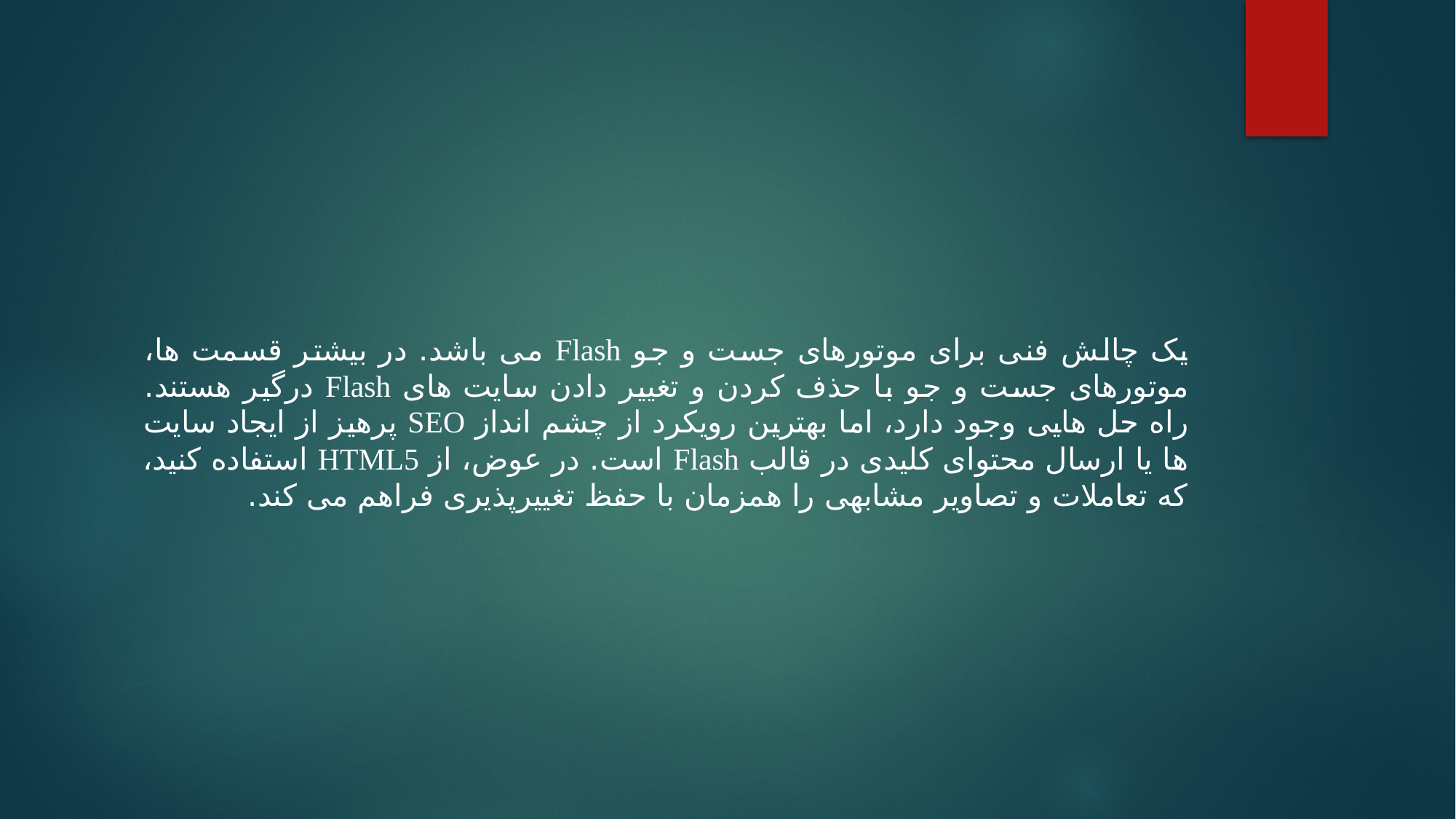

یک چالش فنی برای موتورهای جست و جو Flash می باشد. در بیشتر قسمت ها، موتورهای جست و جو با حذف کردن و تغییر دادن سایت های Flash درگیر هستند. راه حل هایی وجود دارد، اما بهترین رویکرد از چشم انداز SEO پرهیز از ایجاد سایت ها یا ارسال محتوای کلیدی در قالب Flash است. در عوض، از HTML5 استفاده کنید، که تعاملات و تصاویر مشابهی را همزمان با حفظ تغییرپذیری فراهم می کند.